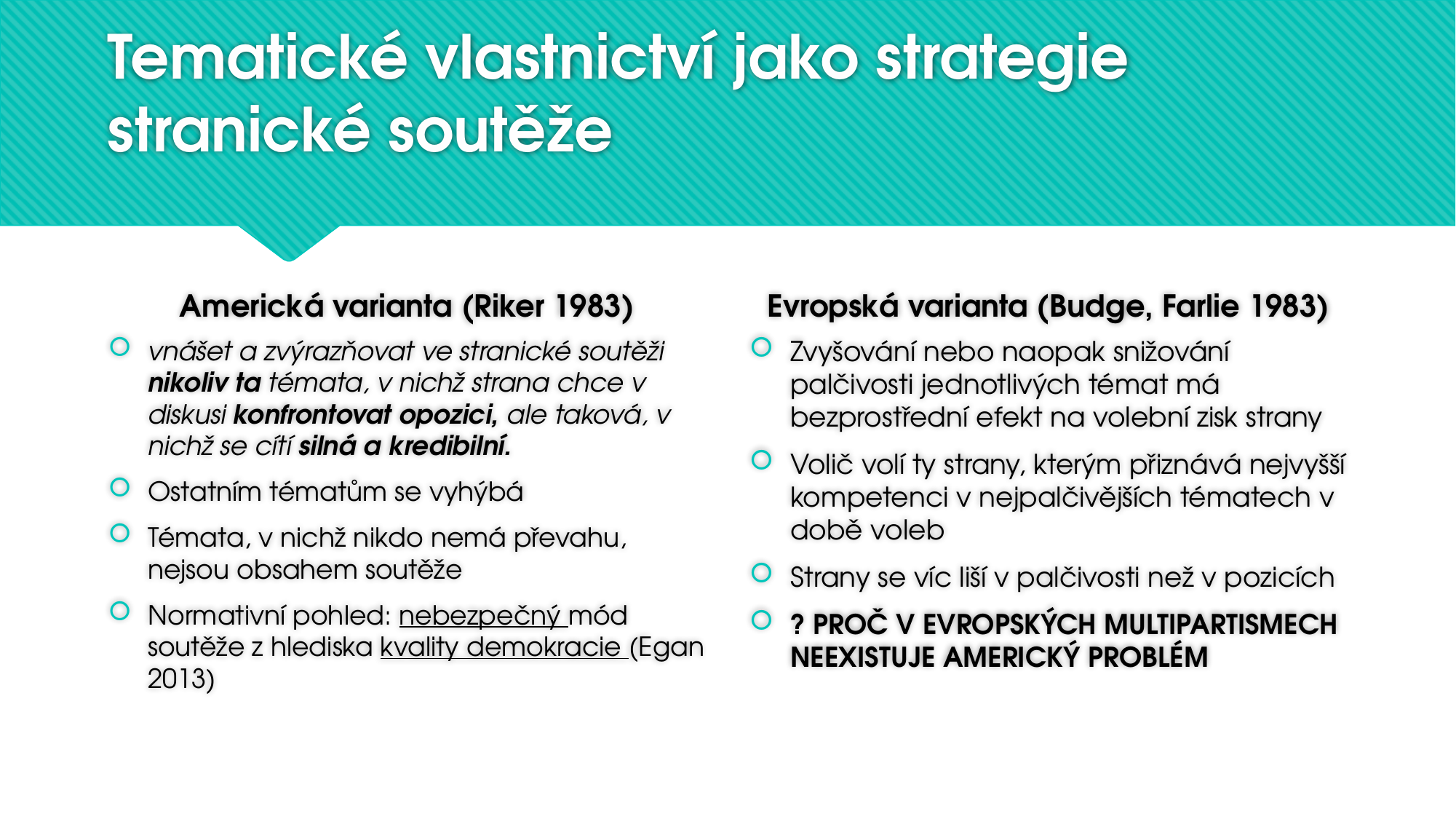

# Tematické vlastnictví jako strategie stranické soutěže
Americká varianta (Riker 1983)
Evropská varianta (Budge, Farlie 1983)
vnášet a zvýrazňovat ve stranické soutěži nikoliv ta témata, v nichž strana chce v diskusi konfrontovat opozici, ale taková, v nichž se cítí silná a kredibilní.
Ostatním tématům se vyhýbá
Témata, v nichž nikdo nemá převahu, nejsou obsahem soutěže
Normativní pohled: nebezpečný mód soutěže z hlediska kvality demokracie (Egan 2013)
Zvyšování nebo naopak snižování palčivosti jednotlivých témat má bezprostřední efekt na volební zisk strany
Volič volí ty strany, kterým přiznává nejvyšší kompetenci v nejpalčivějších tématech v době voleb
Strany se víc liší v palčivosti než v pozicích
? PROČ V EVROPSKÝCH MULTIPARTISMECH NEEXISTUJE AMERICKÝ PROBLÉM